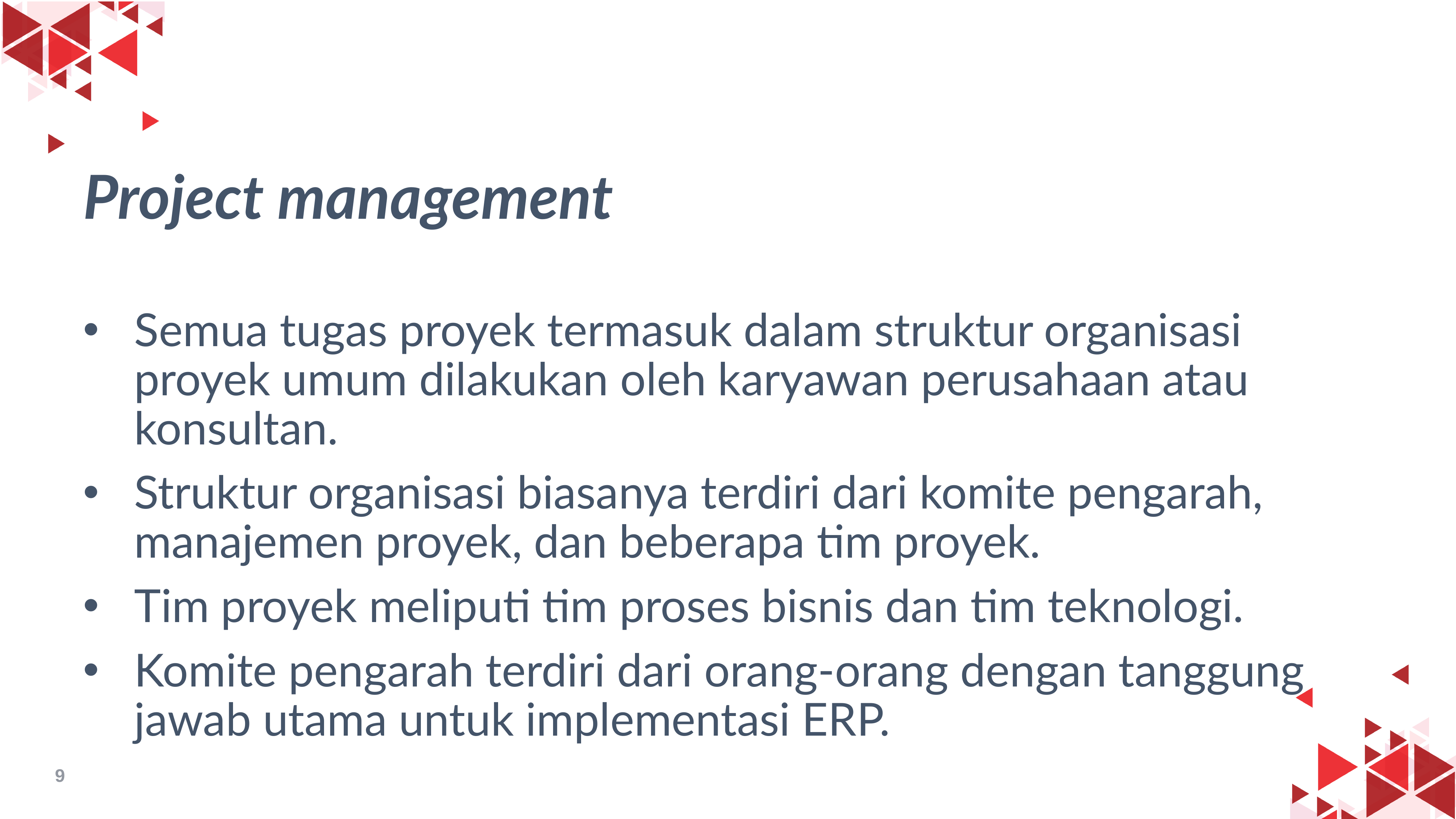

# Project management
Semua tugas proyek termasuk dalam struktur organisasi proyek umum dilakukan oleh karyawan perusahaan atau konsultan.
Struktur organisasi biasanya terdiri dari komite pengarah, manajemen proyek, dan beberapa tim proyek.
Tim proyek meliputi tim proses bisnis dan tim teknologi.
Komite pengarah terdiri dari orang-orang dengan tanggung jawab utama untuk implementasi ERP.
9